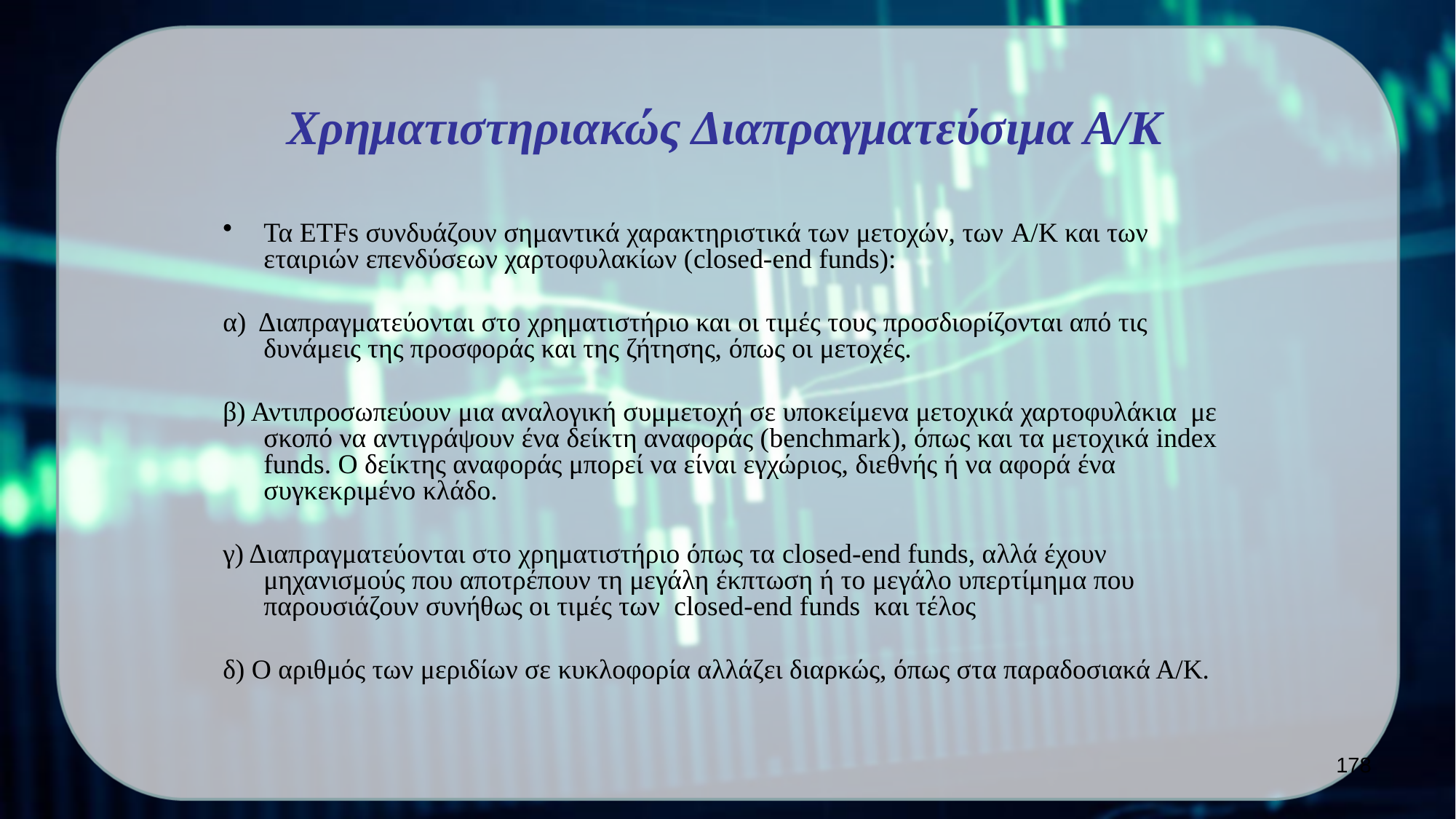

Χρηματιστηριακώς Διαπραγματεύσιμα Α/Κ
Τα ETFs συνδυάζουν σημαντικά χαρακτηριστικά των μετοχών, των A/K και των εταιριών επενδύσεων χαρτοφυλακίων (closed-end funds):

α)  Διαπραγματεύονται στο χρηματιστήριο και οι τιμές τους προσδιορίζονται από τις δυνάμεις της προσφοράς και της ζήτησης, όπως οι μετοχές.

β) Αντιπροσωπεύουν μια αναλογική συμμετοχή σε υποκείμενα μετοχικά χαρτοφυλάκια  με σκοπό να αντιγράψουν ένα δείκτη αναφοράς (benchmark), όπως και τα μετοχικά index funds. Ο δείκτης αναφοράς μπορεί να είναι εγχώριος, διεθνής ή να αφορά ένα συγκεκριμένο κλάδο.

γ) Διαπραγματεύονται στο χρηματιστήριο όπως τα closed-end funds, αλλά έχουν μηχανισμούς που αποτρέπουν τη μεγάλη έκπτωση ή το μεγάλο υπερτίμημα που παρουσιάζουν συνήθως οι τιμές των  closed-end funds  και τέλος

δ) Ο αριθμός των μεριδίων σε κυκλοφορία αλλάζει διαρκώς, όπως στα παραδοσιακά Α/Κ.
178